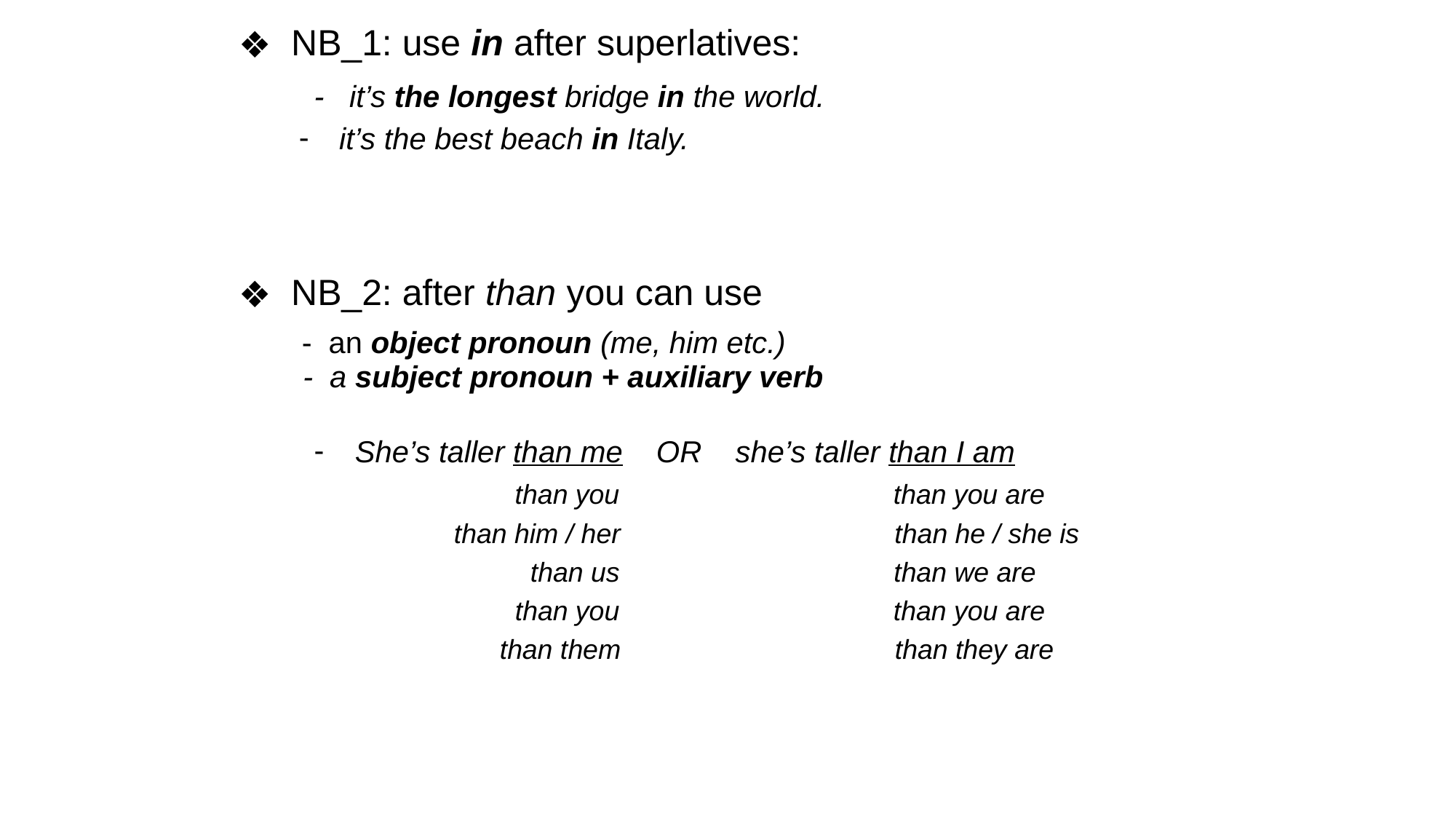

NB_1: use in after superlatives:
-   it’s the longest bridge in the world.
   it’s the best beach in Italy.

NB_2: after than you can use
 -  an object pronoun (me, him etc.)
-  a subject pronoun + auxiliary verb

She’s taller than me    OR    she’s taller than I am
                        than you                                    than you are
          than him / her                                    than he / she is
                    than us                                    than we are
                  than you                                    than you are
                than them                                    than they are